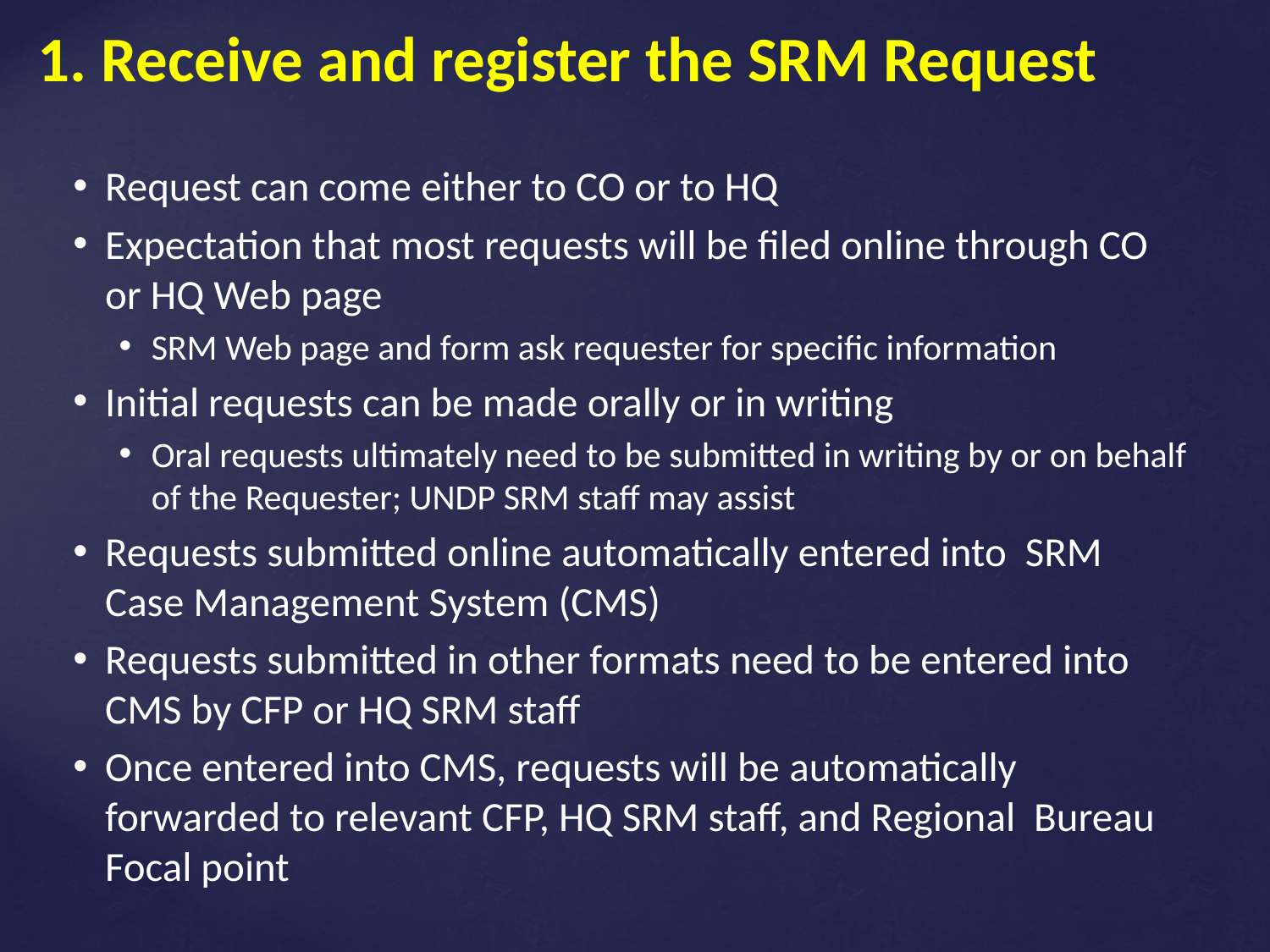

# 1. Receive and register the SRM Request
Request can come either to CO or to HQ
Expectation that most requests will be filed online through CO or HQ Web page
SRM Web page and form ask requester for specific information
Initial requests can be made orally or in writing
Oral requests ultimately need to be submitted in writing by or on behalf of the Requester; UNDP SRM staff may assist
Requests submitted online automatically entered into  SRM Case Management System (CMS)
Requests submitted in other formats need to be entered into CMS by CFP or HQ SRM staff
Once entered into CMS, requests will be automatically forwarded to relevant CFP, HQ SRM staff, and Regional  Bureau Focal point